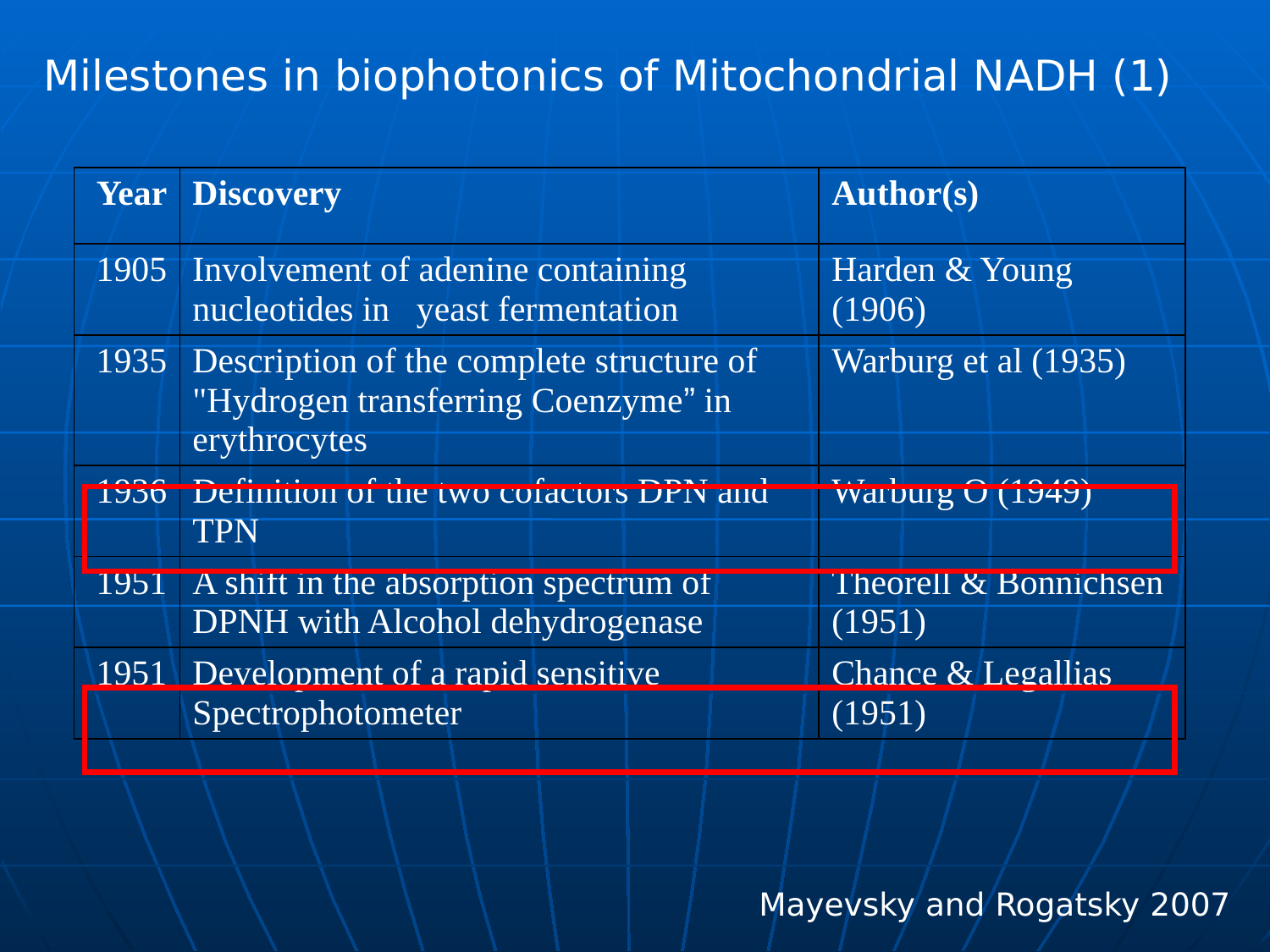

Milestones in biophotonics of Mitochondrial NADH (1)
| Year | Discovery | Author(s) |
| --- | --- | --- |
| 1905 | Involvement of adenine containing nucleotides in yeast fermentation | Harden & Young (1906) |
| 1935 | Description of the complete structure of "Hydrogen transferring Coenzyme” in erythrocytes | Warburg et al (1935) |
| 1936 | Definition of the two cofactors DPN and TPN | Warburg O (1949) |
| 1951 | A shift in the absorption spectrum of DPNH with Alcohol dehydrogenase | Theorell & Bonnichsen (1951) |
| 1951 | Development of a rapid sensitive Spectrophotometer | Chance & Legallias (1951) |

Mayevsky and Rogatsky 2007